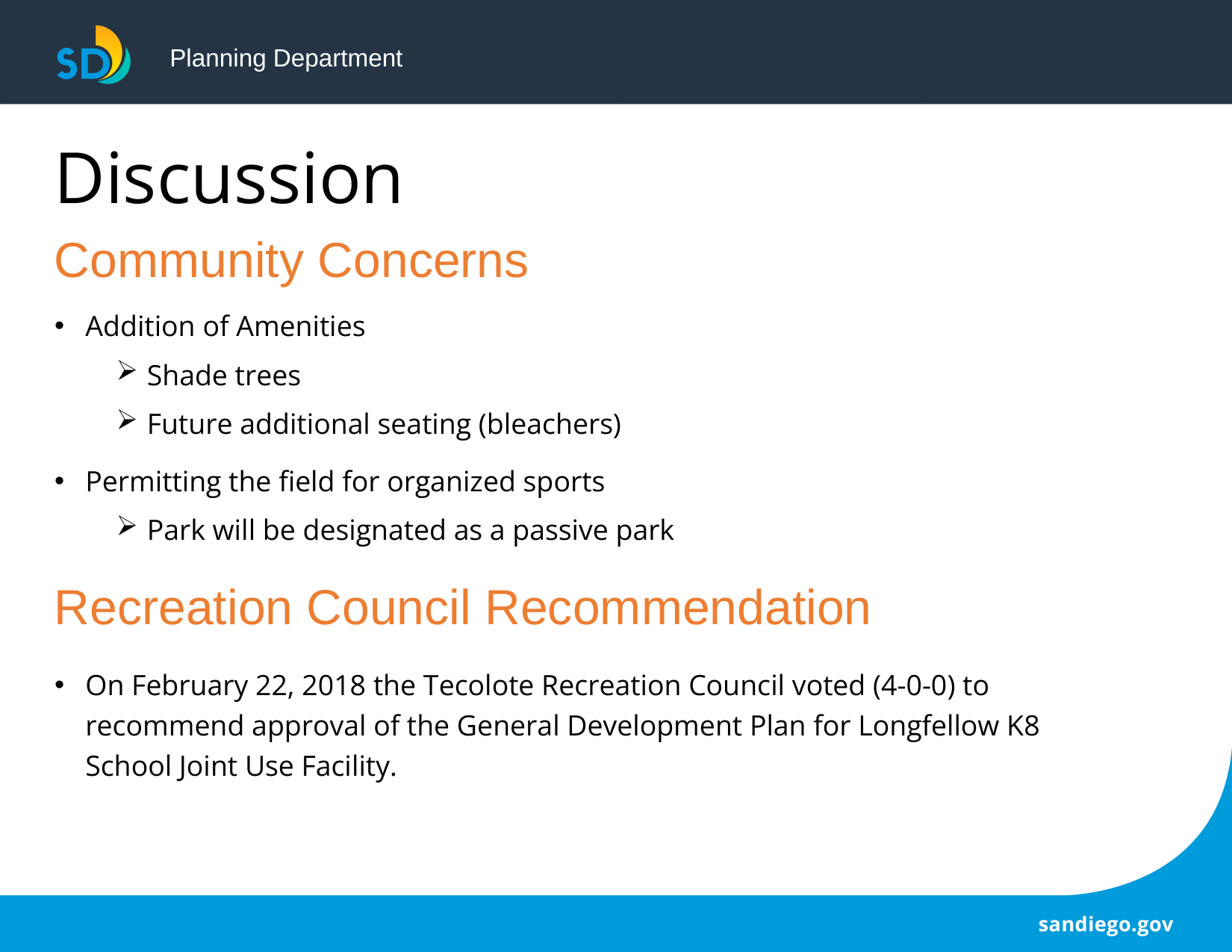

# Planning Department
Discussion
Community Concerns
Addition of Amenities
Shade trees
Future additional seating (bleachers)
Permitting the field for organized sports
Park will be designated as a passive park

Recreation Council Recommendation
On February 22, 2018 the Tecolote Recreation Council voted (4-0-0) to recommend approval of the General Development Plan for Longfellow K8 School Joint Use Facility.